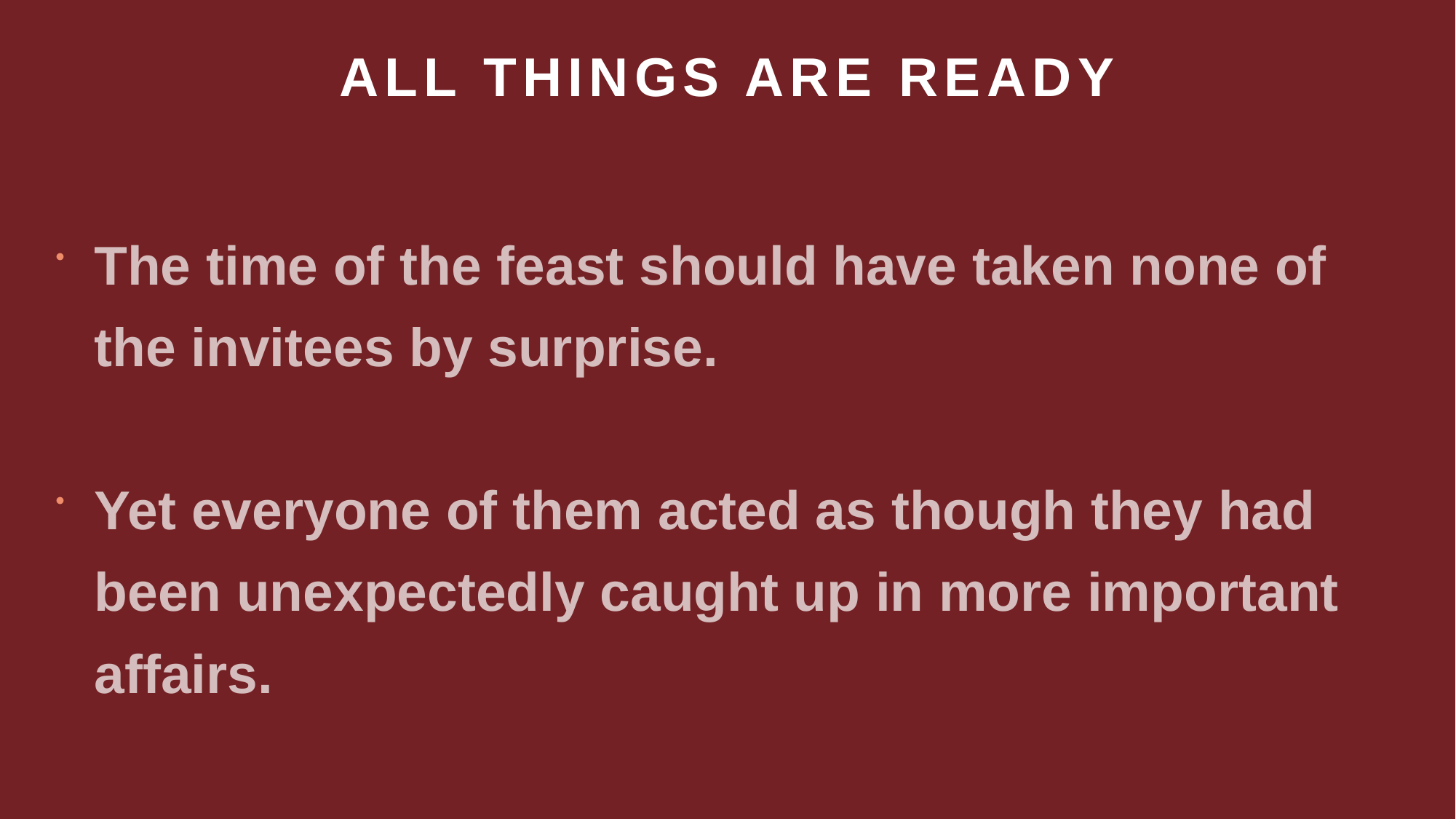

# All Things Are Ready
The time of the feast should have taken none of the invitees by surprise.
Yet everyone of them acted as though they had been unexpectedly caught up in more important affairs.